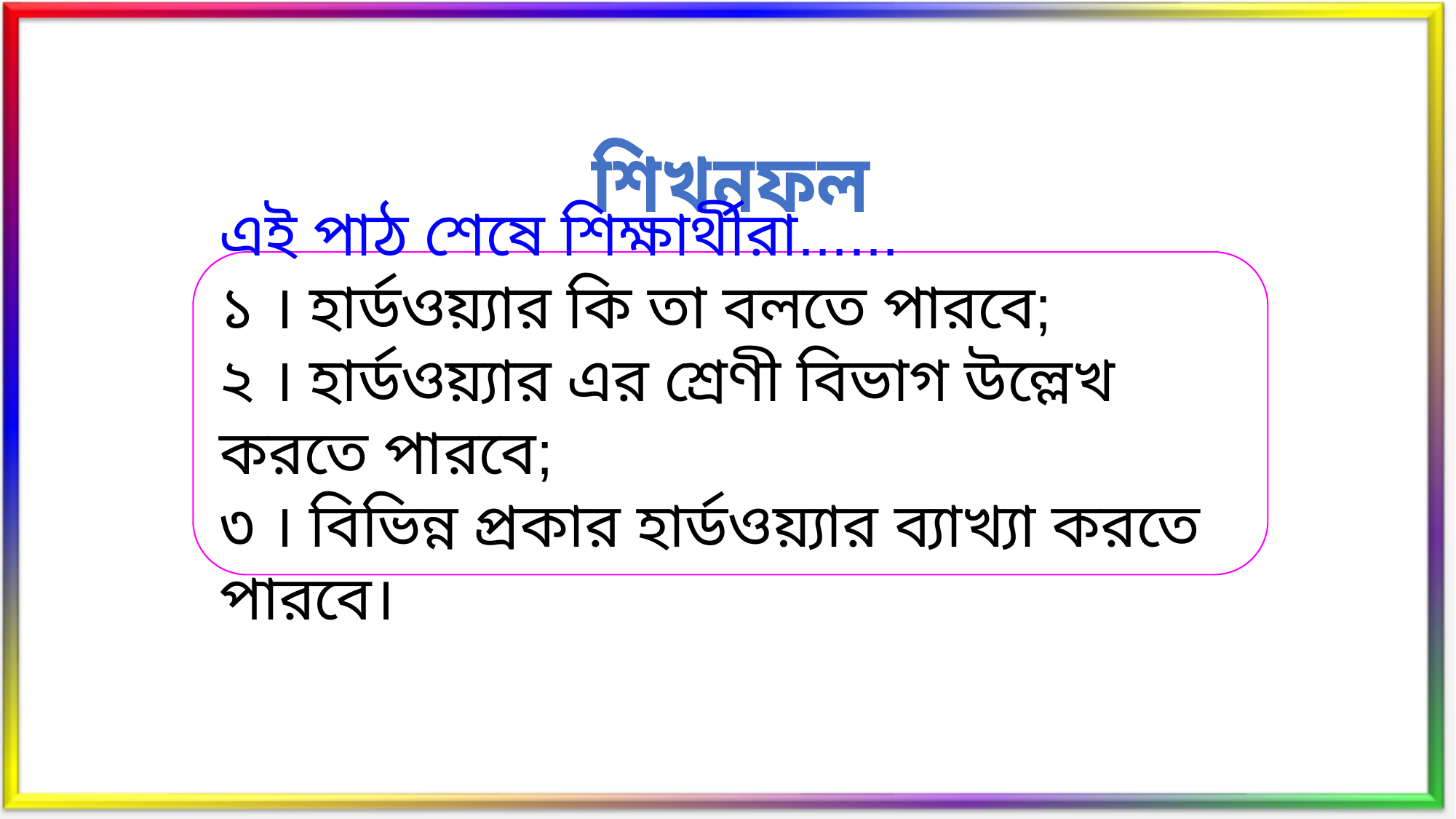

শিখনফল
এই পাঠ শেষে শিক্ষার্থীরা......
১ । হার্ডওয়্যার কি তা বলতে পারবে;
২ । হার্ডওয়্যার এর শ্রেণী বিভাগ উল্লেখ করতে পারবে;
৩ । বিভিন্ন প্রকার হার্ডওয়্যার ব্যাখ্যা করতে পারবে।